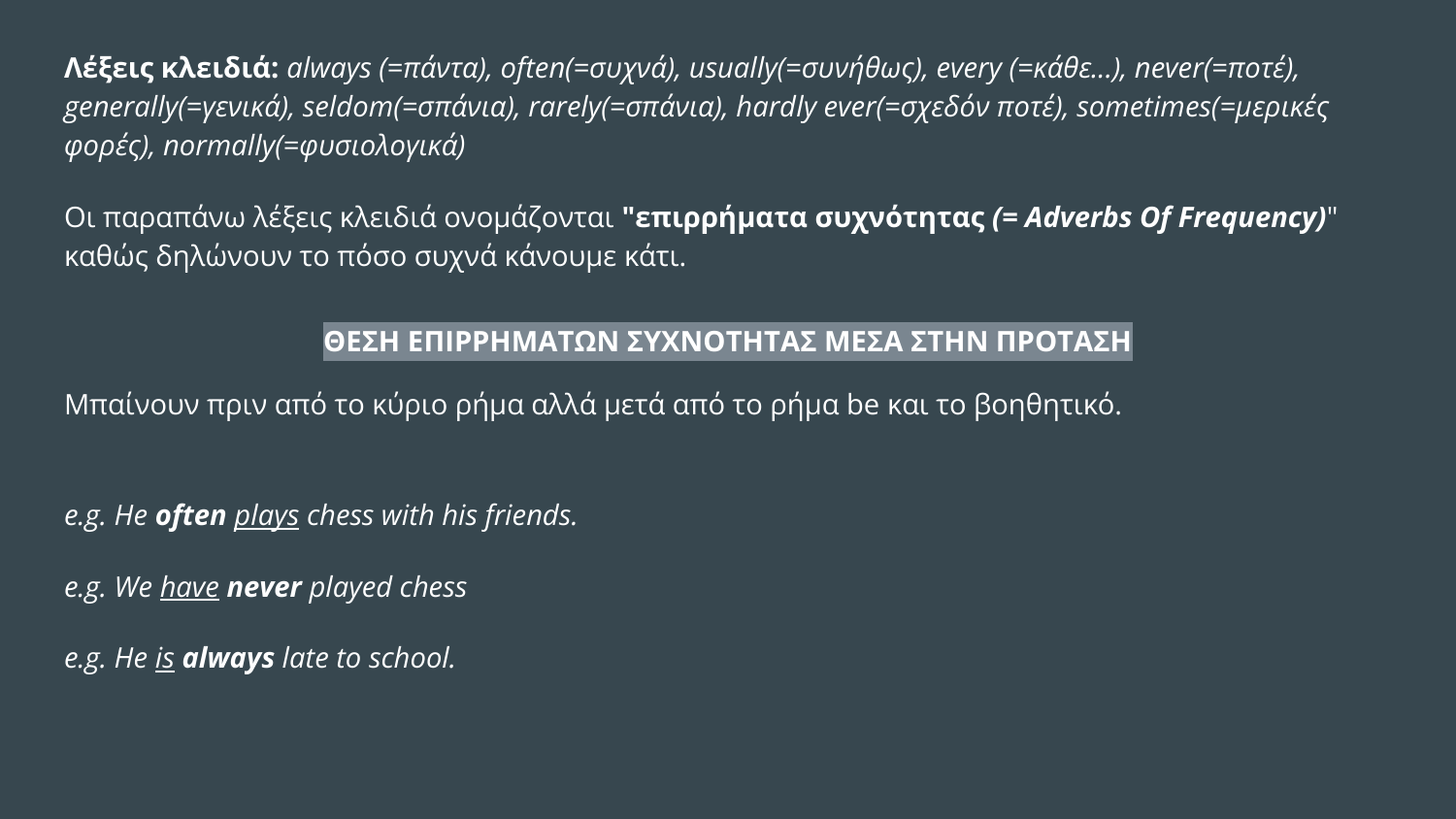

Λέξεις κλειδιά: always (=πάντα), often(=συχνά), usually(=συνήθως), every (=κάθε...), never(=ποτέ), generally(=γενικά), seldom(=σπάνια), rarely(=σπάνια), hardly ever(=σχεδόν ποτέ), sometimes(=μερικές φορές), normally(=φυσιολογικά)
Οι παραπάνω λέξεις κλειδιά ονομάζονται "επιρρήματα συχνότητας (= Adverbs Of Frequency)" καθώς δηλώνουν το πόσο συχνά κάνουμε κάτι.
ΘΕΣΗ ΕΠΙΡΡΗΜΑΤΩΝ ΣΥΧΝΟΤΗΤΑΣ ΜΕΣΑ ΣΤΗΝ ΠΡΟΤΑΣΗ
Μπαίνουν πριν από το κύριο ρήμα αλλά μετά από το ρήμα be και το βοηθητικό.

e.g. He often plays chess with his friends.
e.g. We have never played chess
e.g. He is always late to school.

#